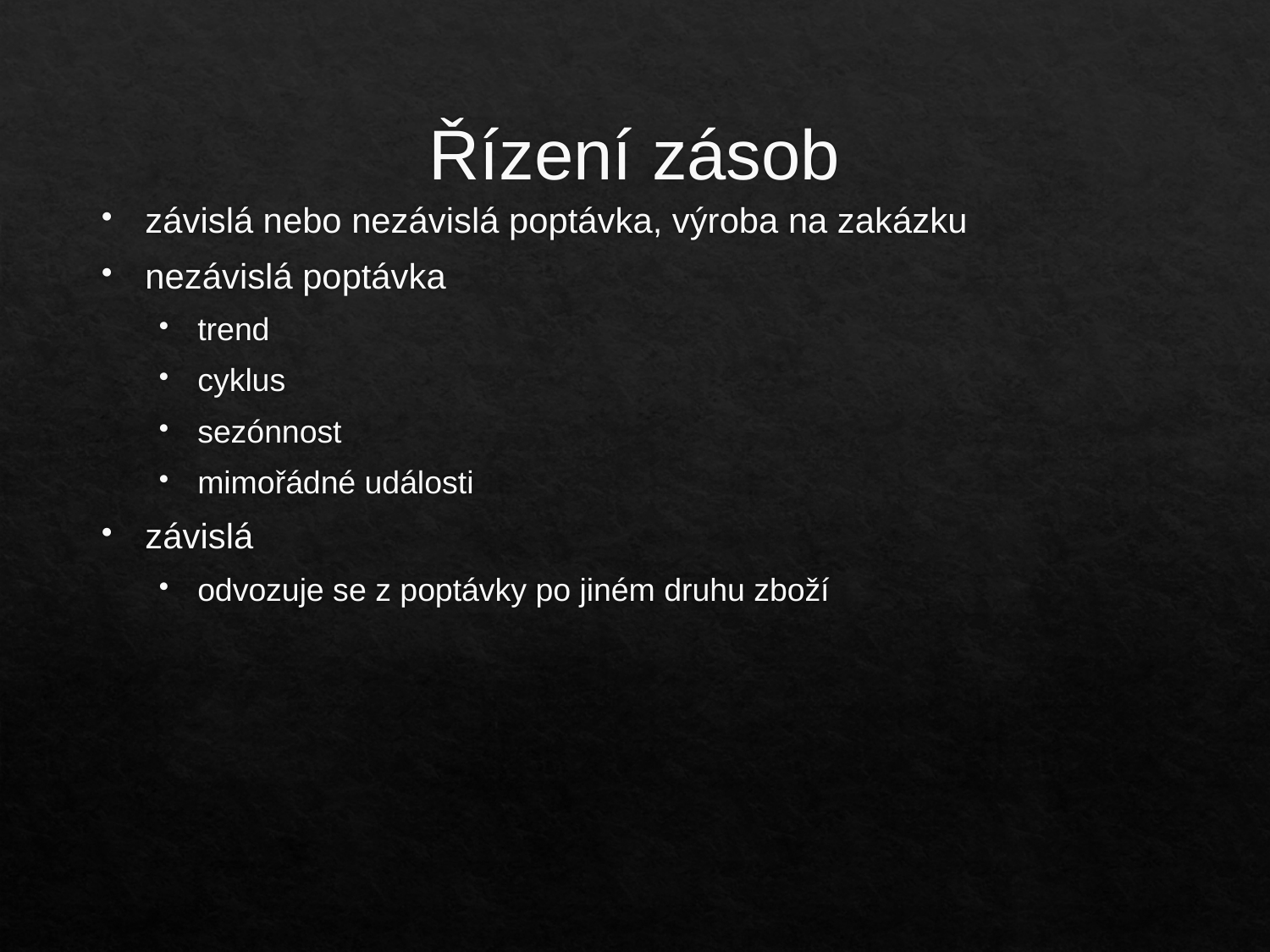

# Řízení zásob
závislá nebo nezávislá poptávka, výroba na zakázku
nezávislá poptávka
trend
cyklus
sezónnost
mimořádné události
závislá
odvozuje se z poptávky po jiném druhu zboží